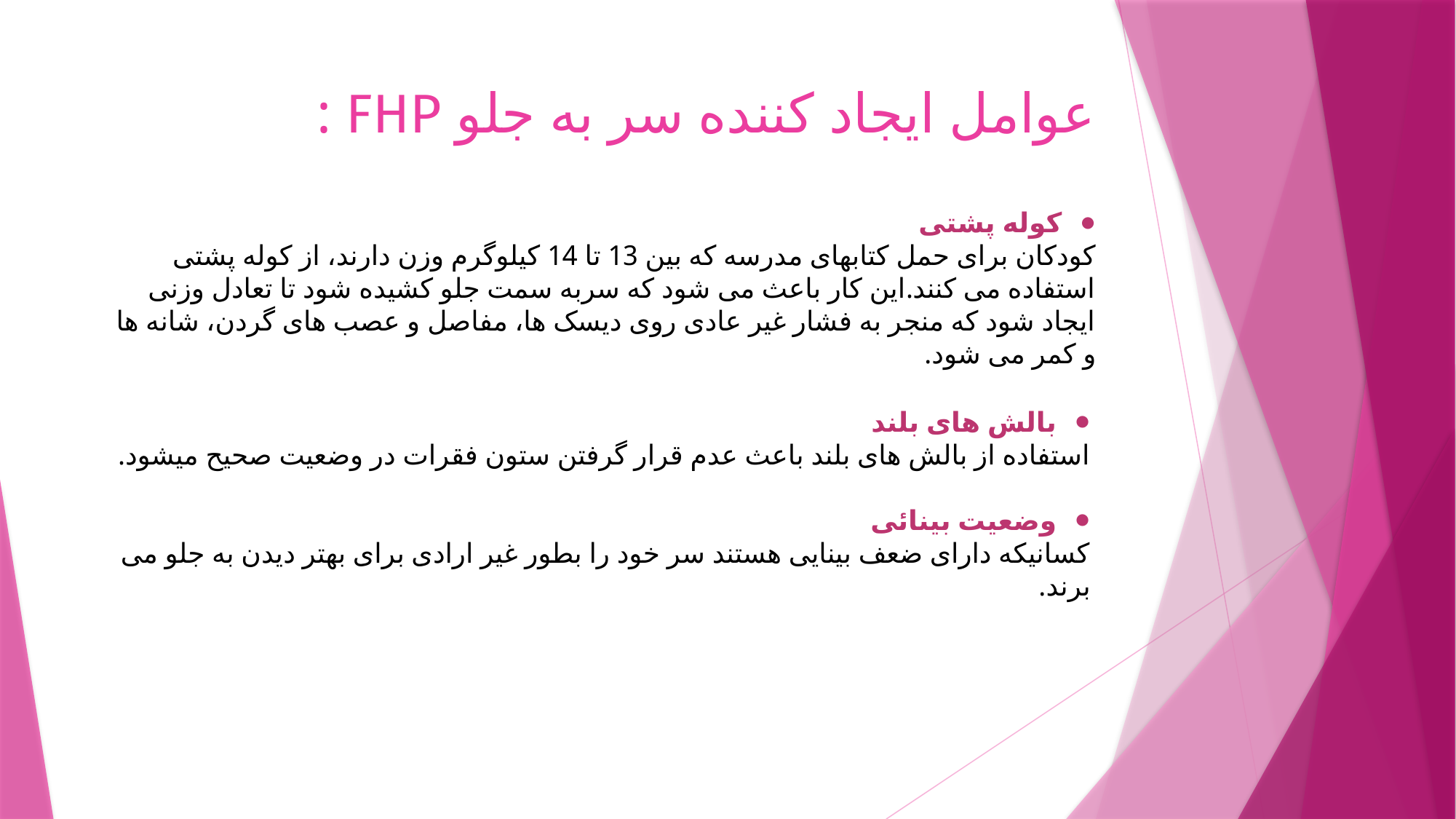

# عوامل ایجاد کننده سر به جلو FHP :
کوله پشتی
کودکان برای حمل کتابهای مدرسه که بین 13 تا 14 کیلوگرم وزن دارند، از کوله پشتی استفاده می کنند.این کار باعث می شود که سربه سمت جلو کشیده شود تا تعادل وزنی ایجاد شود که منجر به فشار غیر عادی روی دیسک ها، مفاصل و عصب های گردن، شانه ها و کمر می شود.
بالش های بلند
استفاده از بالش های بلند باعث عدم قرار گرفتن ستون فقرات در وضعیت صحیح میشود.

وضعیت بینائی
کسانیکه دارای ضعف بینایی هستند سر خود را بطور غیر ارادی برای بهتر دیدن به جلو می برند.